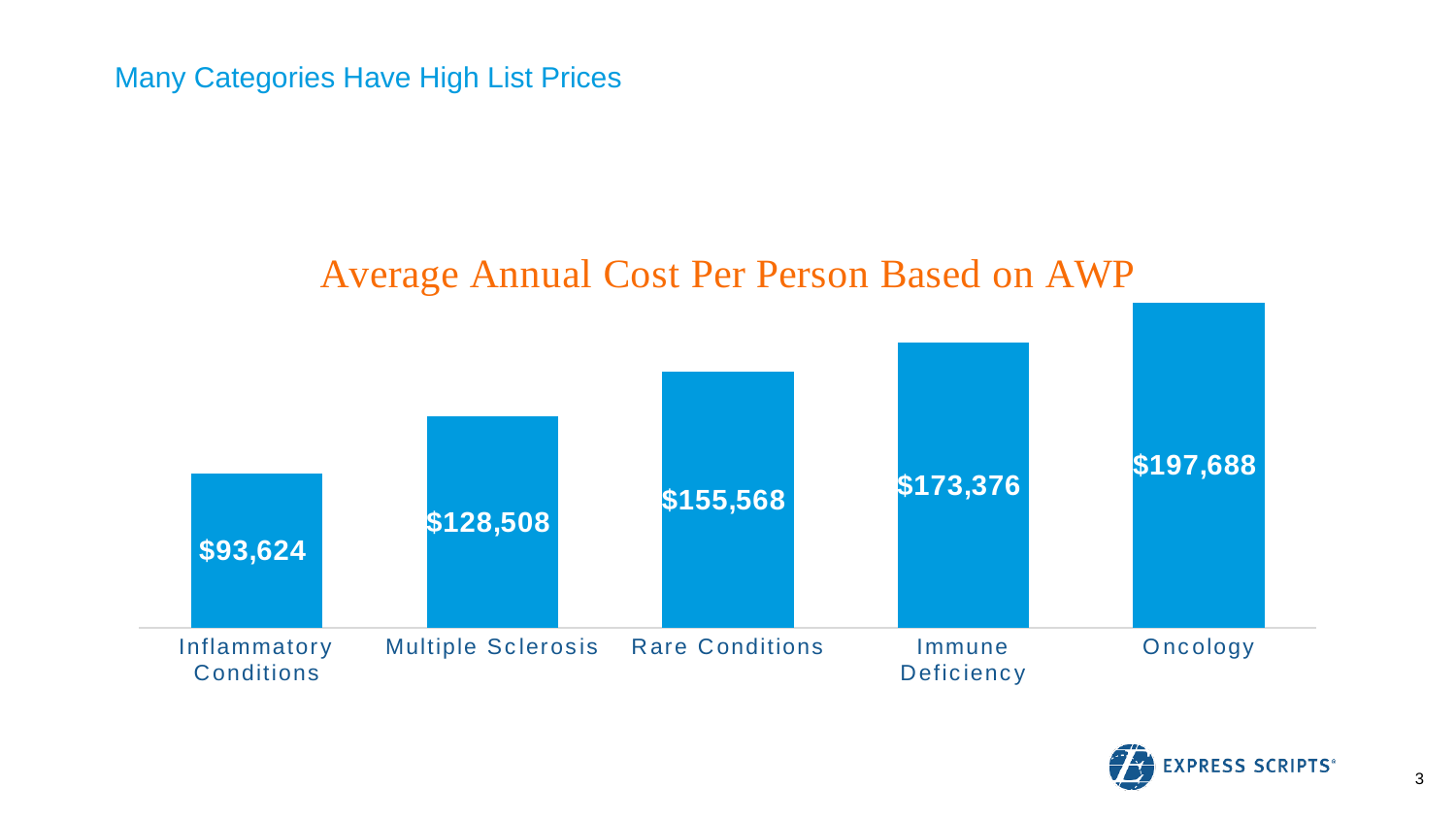

# Many Categories Have High List Prices

### Chart

| Category | Average Annual Cost Per Person Based on AWP |
|---|---|
| Inflammatory Conditions | 93624.0 |
| Multiple Sclerosis | 128508.0 |
| Rare Conditions | 155568.0 |
| Immune Deficiency | 173376.0 |
| Oncology | 197688.0 |
3